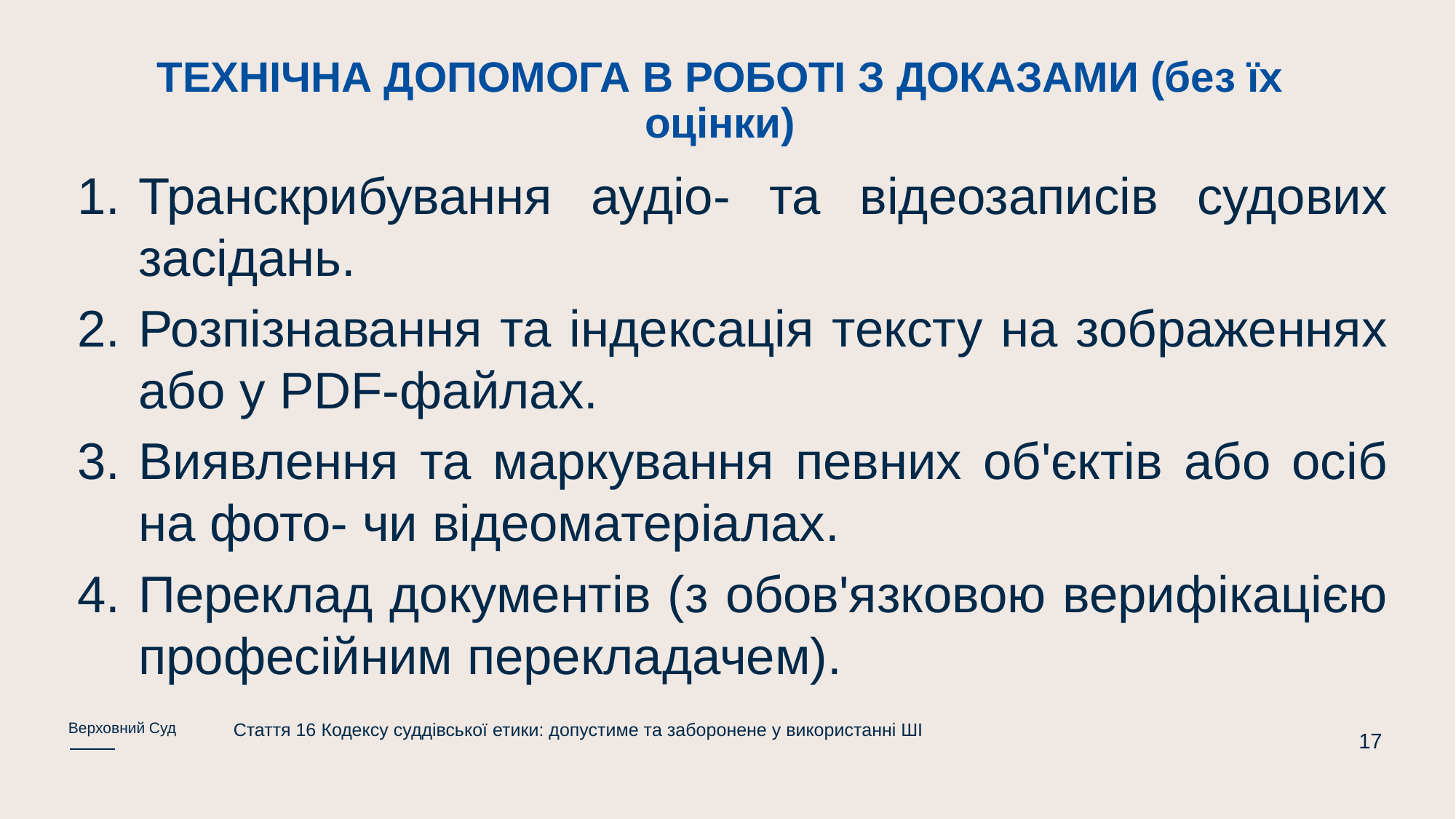

# ТЕХНІЧНА ДОПОМОГА В РОБОТІ З ДОКАЗАМИ (без їх оцінки)
Транскрибування аудіо- та відеозаписів судових засідань.
Розпізнавання та індексація тексту на зображеннях або у PDF-файлах.
Виявлення та маркування певних об'єктів або осіб на фото- чи відеоматеріалах.
Переклад документів (з обов'язковою верифікацією професійним перекладачем).

Стаття 16 Кодексу суддівської етики: допустиме та заборонене у використанні ШІ
Верховний Суд
17